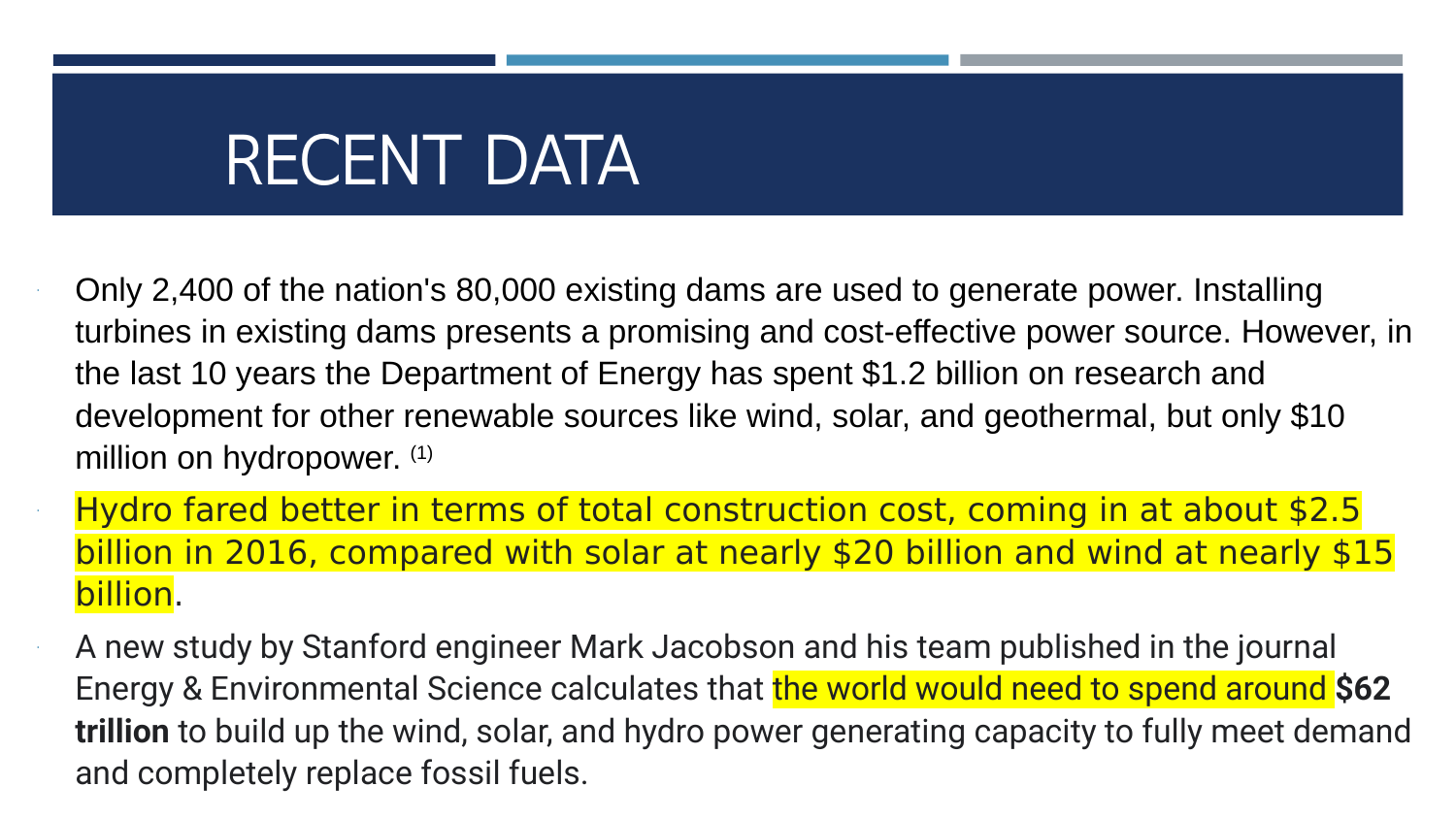

# RECENT DATA
Only 2,400 of the nation's 80,000 existing dams are used to generate power. Installing turbines in existing dams presents a promising and cost-effective power source. However, in the last 10 years the Department of Energy has spent $1.2 billion on research and development for other renewable sources like wind, solar, and geothermal, but only $10 million on hydropower. (1)
Hydro fared better in terms of total construction cost, coming in at about $2.5 billion in 2016, compared with solar at nearly $20 billion and wind at nearly $15 billion.
A new study by Stanford engineer Mark Jacobson and his team published in the journal Energy & Environmental Science calculates that the world would need to spend around $62 trillion to build up the wind, solar, and hydro power generating capacity to fully meet demand and completely replace fossil fuels.